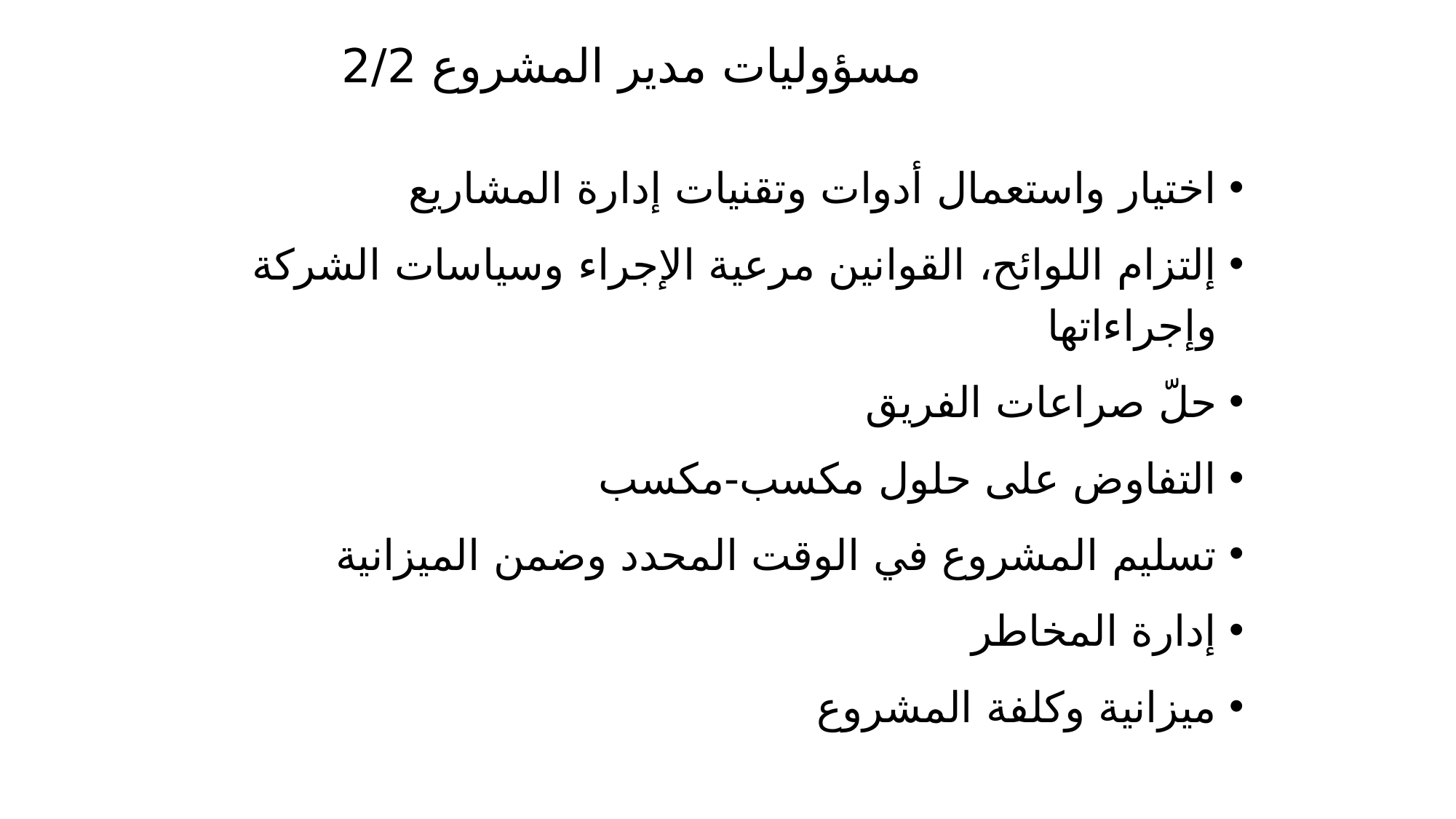

# مسؤوليات مدير المشروع 2/2
اختيار واستعمال أدوات وتقنيات إدارة المشاريع
إلتزام اللوائح، القوانين مرعية الإجراء وسياسات الشركة وإجراءاتها
حلّ صراعات الفريق
التفاوض على حلول مكسب-مكسب
تسليم المشروع في الوقت المحدد وضمن الميزانية
إدارة المخاطر
ميزانية وكلفة المشروع
98